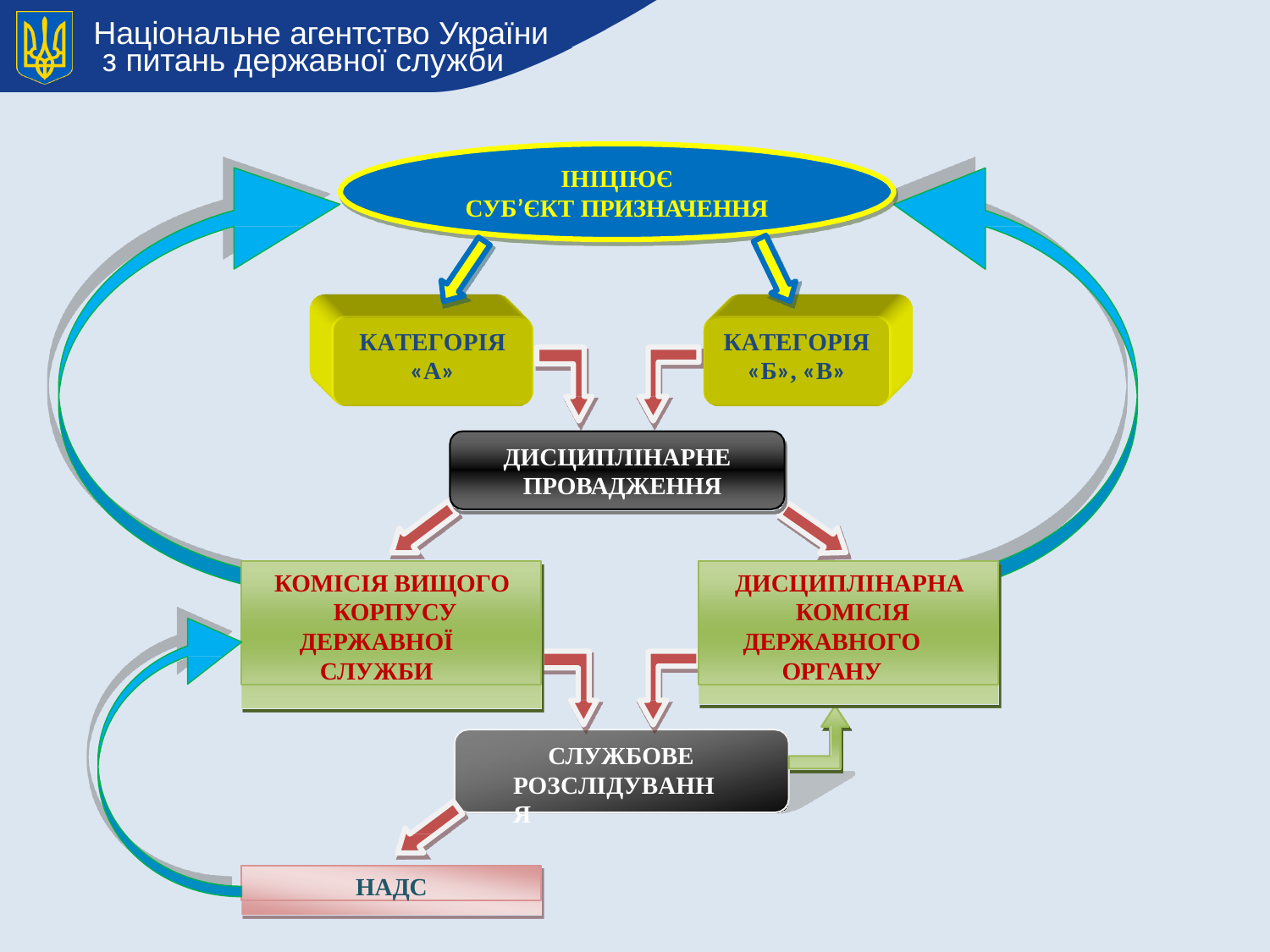

# Національне агентство України  з питань державної служби

ІНІЦІЮЄ
СУБ’ЄКТ ПРИЗНАЧЕННЯ

КАТЕГОРІЯ
«А»
КАТЕГОРІЯ
«Б», «В»

ДИСЦИПЛІНАРНЕ  ПРОВАДЖЕННЯ

КОМІСІЯ ВИЩОГО  КОРПУСУ
ДЕРЖАВНОЇ
СЛУЖБИ

ДИСЦИПЛІНАРНА  КОМІСІЯ
ДЕРЖАВНОГО
ОРГАНУ

СЛУЖБОВЕ  РОЗСЛІДУВАННЯ

НАДС